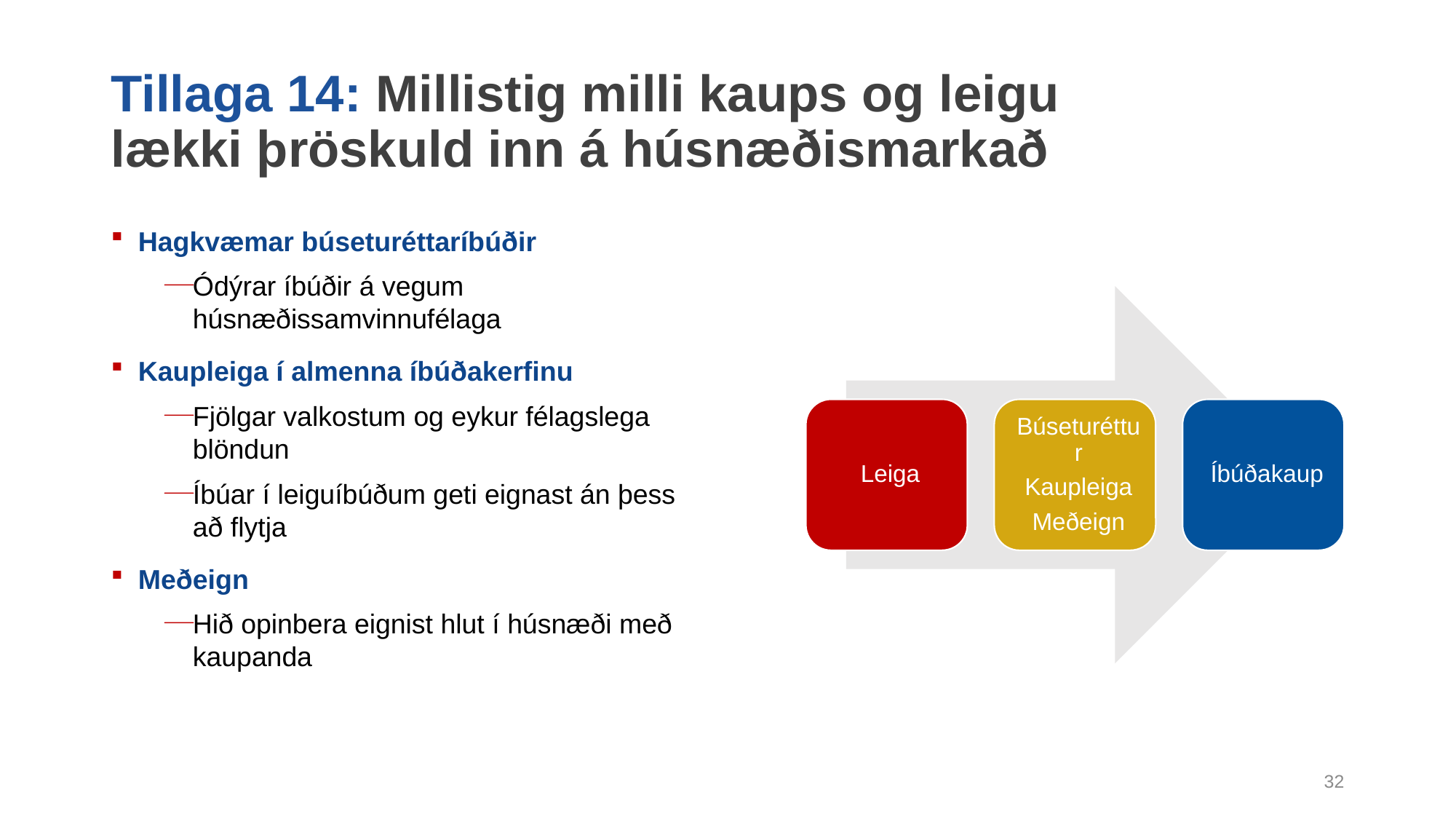

# Tillaga 14: Millistig milli kaups og leigu lækki þröskuld inn á húsnæðismarkað
Hagkvæmar búseturéttaríbúðir
Ódýrar íbúðir á vegum húsnæðissamvinnufélaga
Kaupleiga í almenna íbúðakerfinu
Fjölgar valkostum og eykur félagslega blöndun
Íbúar í leiguíbúðum geti eignast án þess að flytja
Meðeign
Hið opinbera eignist hlut í húsnæði með kaupanda
Leiga
Búseturéttur
Kaupleiga
Meðeign
Íbúðakaup
32